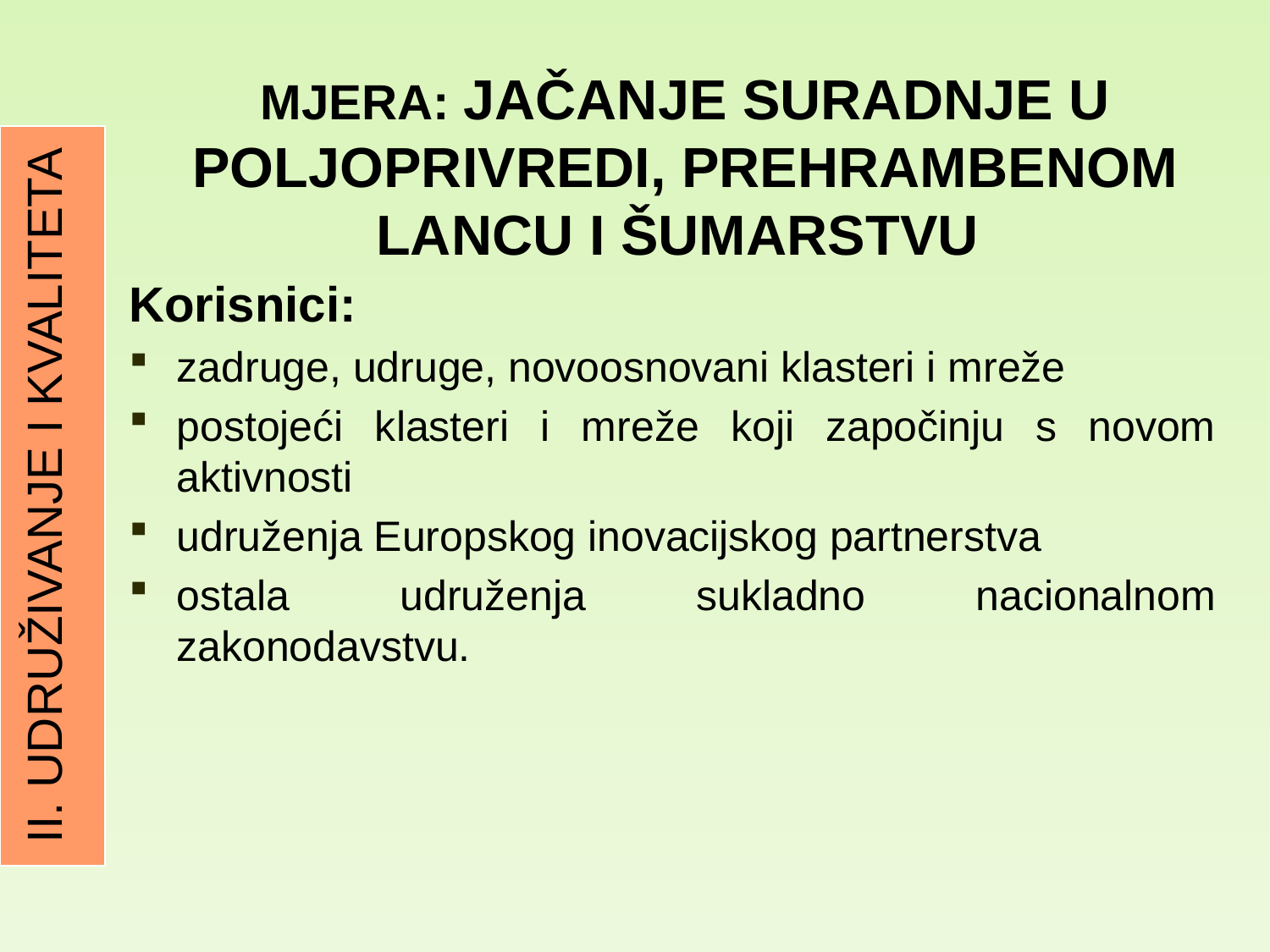

# MJERA: Jačanje suradnje u poljoprivredi, prehraMBENOM lancu i šumarstvu
II. UDRUŽIVANJE I KVALITETA
Korisnici:
zadruge, udruge, novoosnovani klasteri i mreže
postojeći klasteri i mreže koji započinju s novom aktivnosti
udruženja Europskog inovacijskog partnerstva
ostala udruženja sukladno nacionalnom zakonodavstvu.